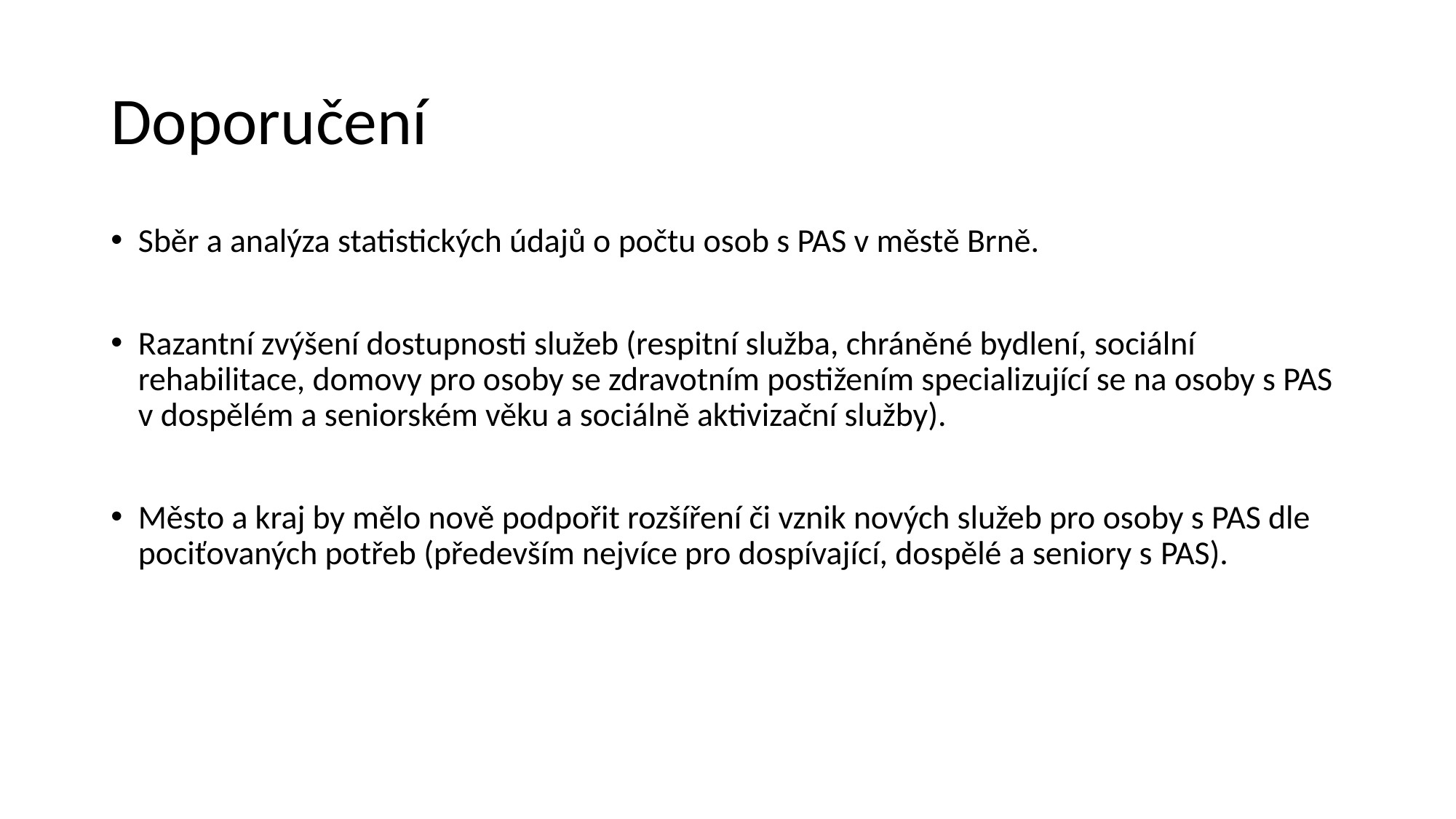

# Doporučení
Sběr a analýza statistických údajů o počtu osob s PAS v městě Brně.

Razantní zvýšení dostupnosti služeb (respitní služba, chráněné bydlení, sociální rehabilitace, domovy pro osoby se zdravotním postižením specializující se na osoby s PAS v dospělém a seniorském věku a sociálně aktivizační služby).

Město a kraj by mělo nově podpořit rozšíření či vznik nových služeb pro osoby s PAS dle pociťovaných potřeb (především nejvíce pro dospívající, dospělé a seniory s PAS).